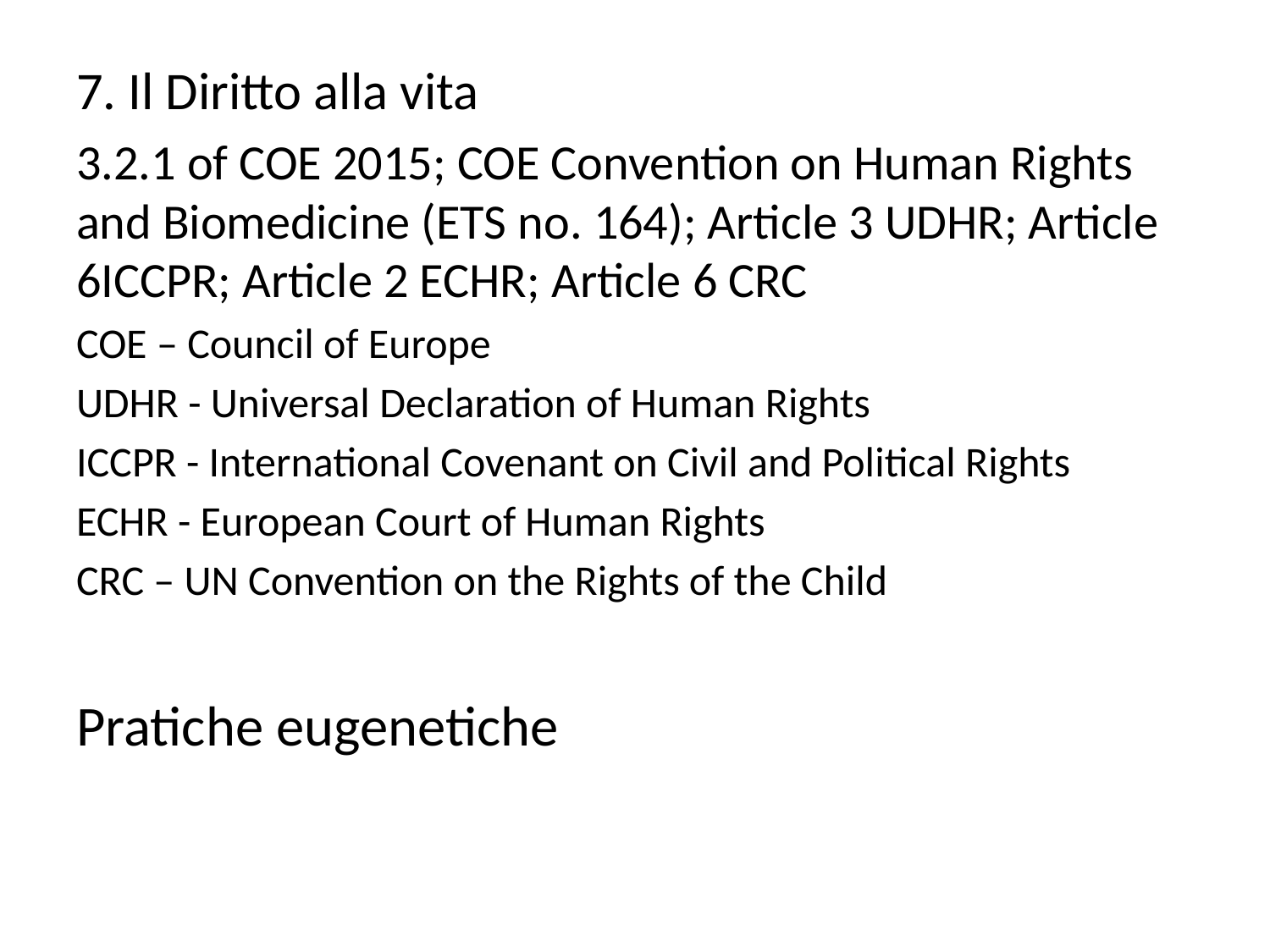

7. Il Diritto alla vita
3.2.1 of COE 2015; COE Convention on Human Rights and Biomedicine (ETS no. 164); Article 3 UDHR; Article 6ICCPR; Article 2 ECHR; Article 6 CRC
COE – Council of Europe
UDHR - Universal Declaration of Human Rights
ICCPR - International Covenant on Civil and Political Rights
ECHR - European Court of Human Rights
CRC – UN Convention on the Rights of the Child

Pratiche eugenetiche